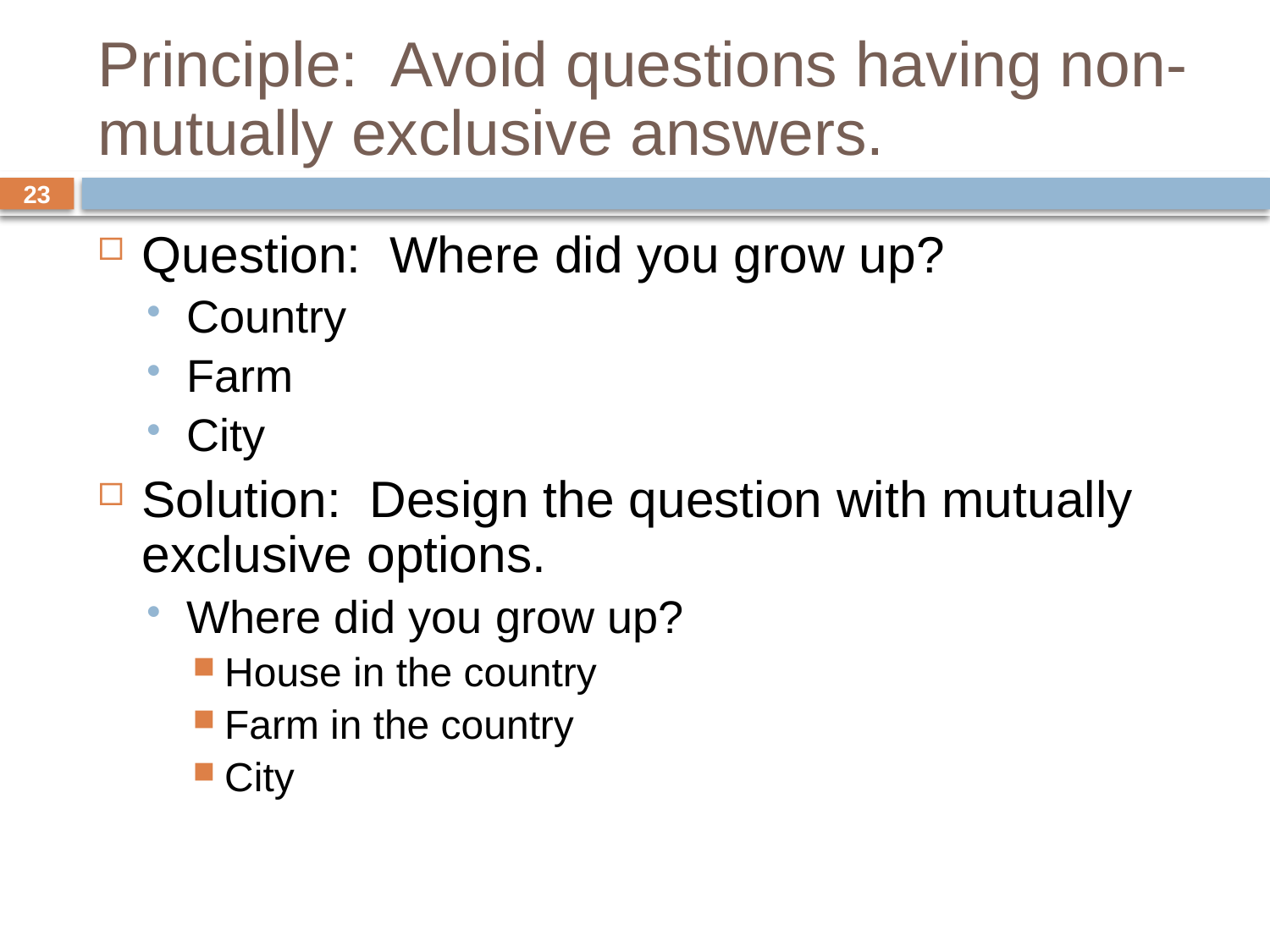

# Principle:  Avoid questions having non-mutually exclusive answers.
23
Question:  Where did you grow up?
Country
Farm
City
Solution:  Design the question with mutually exclusive options.
Where did you grow up?
House in the country
Farm in the country
City